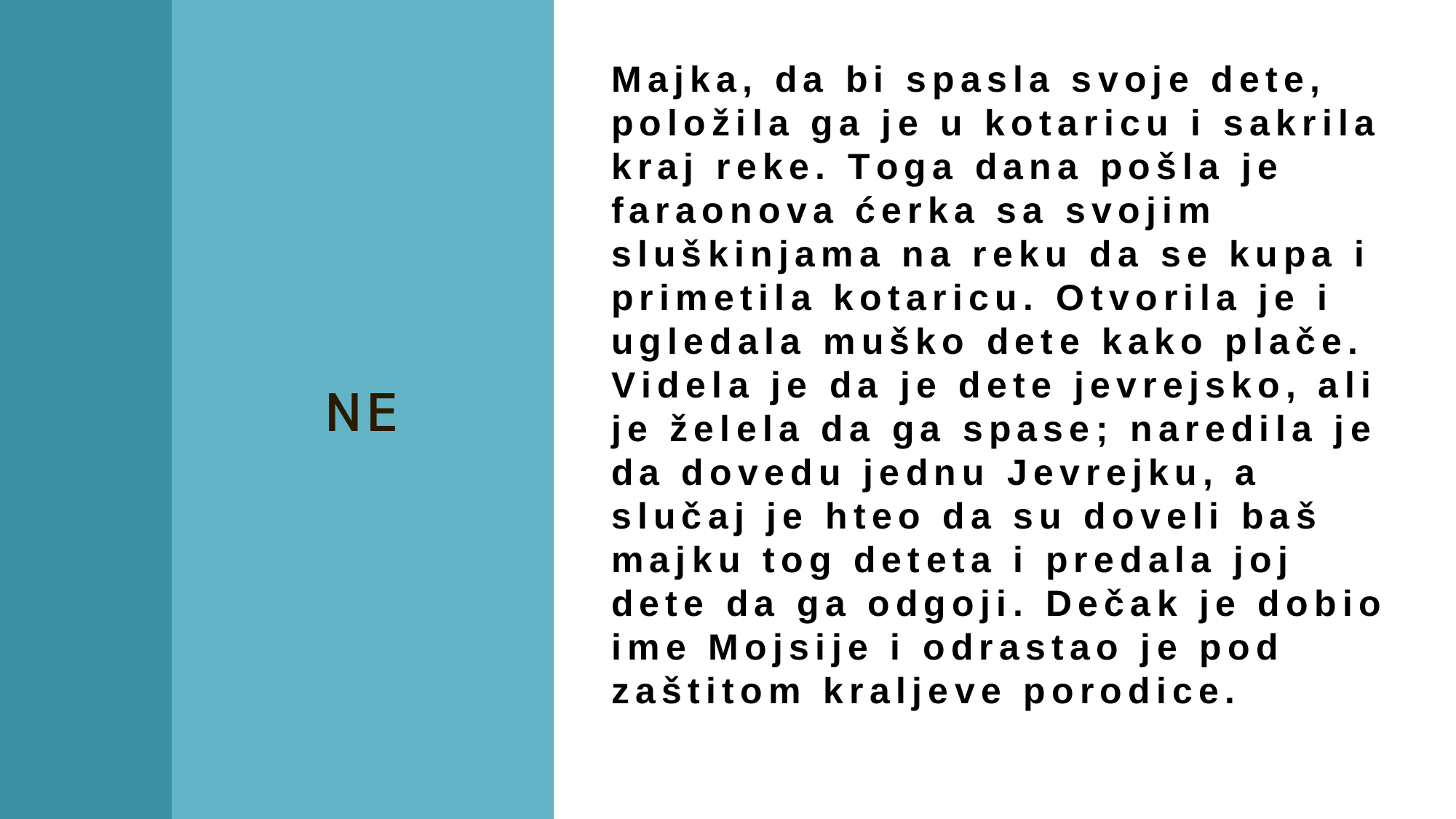

Majka, da bi spasla svoje dete, položila ga je u kotaricu i sakrila kraj reke. Toga dana pošla je faraonova ćerka sa svojim sluškinjama na reku da se kupa i primetila kotaricu. Otvorila je i ugledala muško dete kako plače. Videla je da je dete jevrejsko, ali je želela da ga spase; naredila je da dovedu jednu Jevrejku, a slučaj je hteo da su doveli baš majku tog deteta i predala joj dete da ga odgoji. Dečak je dobio ime Mojsije i odrastao je pod zaštitom kraljeve porodice.
NE